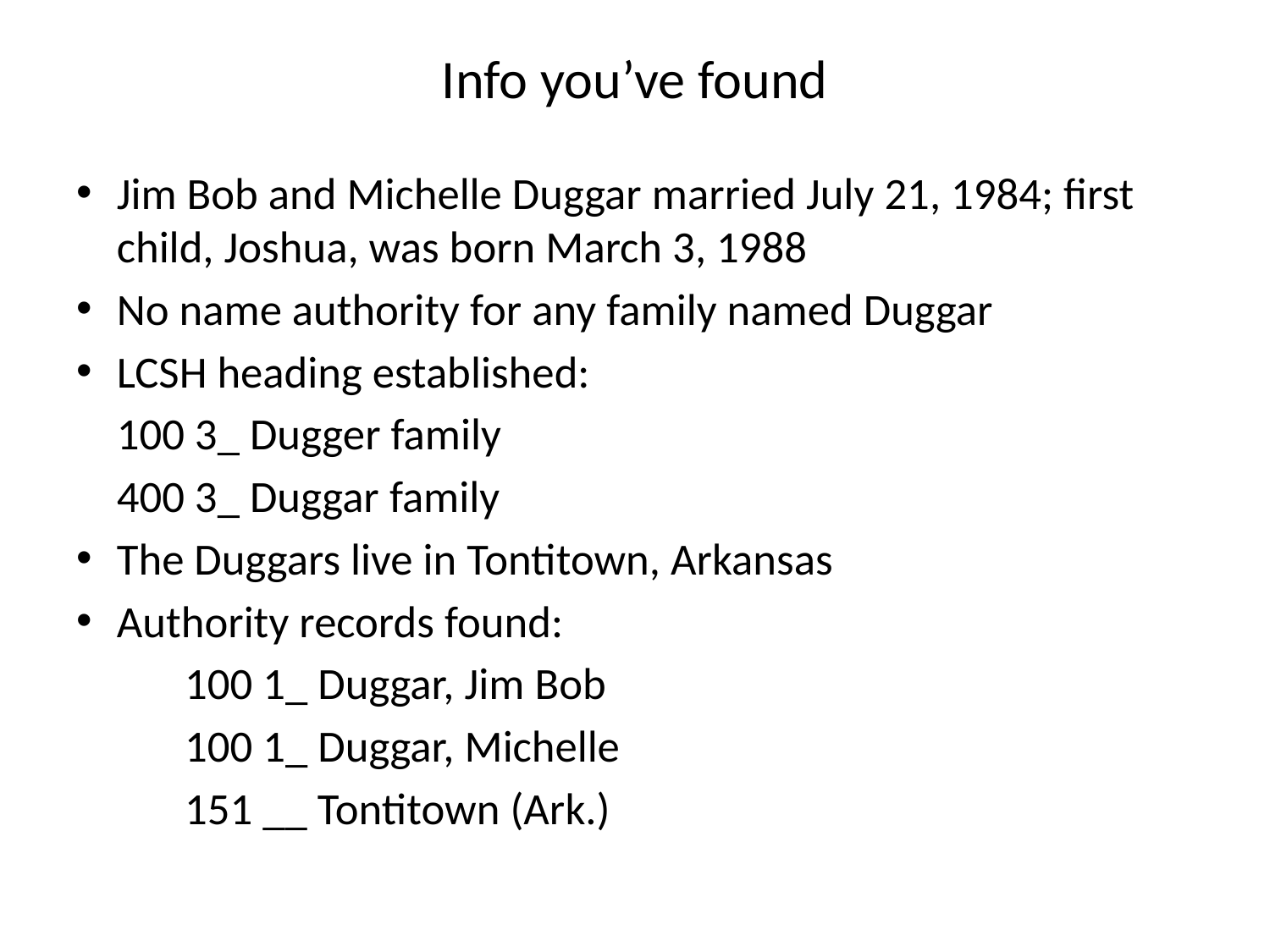

# Info you’ve found
Jim Bob and Michelle Duggar married July 21, 1984; first child, Joshua, was born March 3, 1988
No name authority for any family named Duggar
LCSH heading established:
		100 3_ Dugger family
		400 3_ Duggar family
The Duggars live in Tontitown, Arkansas
Authority records found:
100 1_ Duggar, Jim Bob
100 1_ Duggar, Michelle
151 __ Tontitown (Ark.)